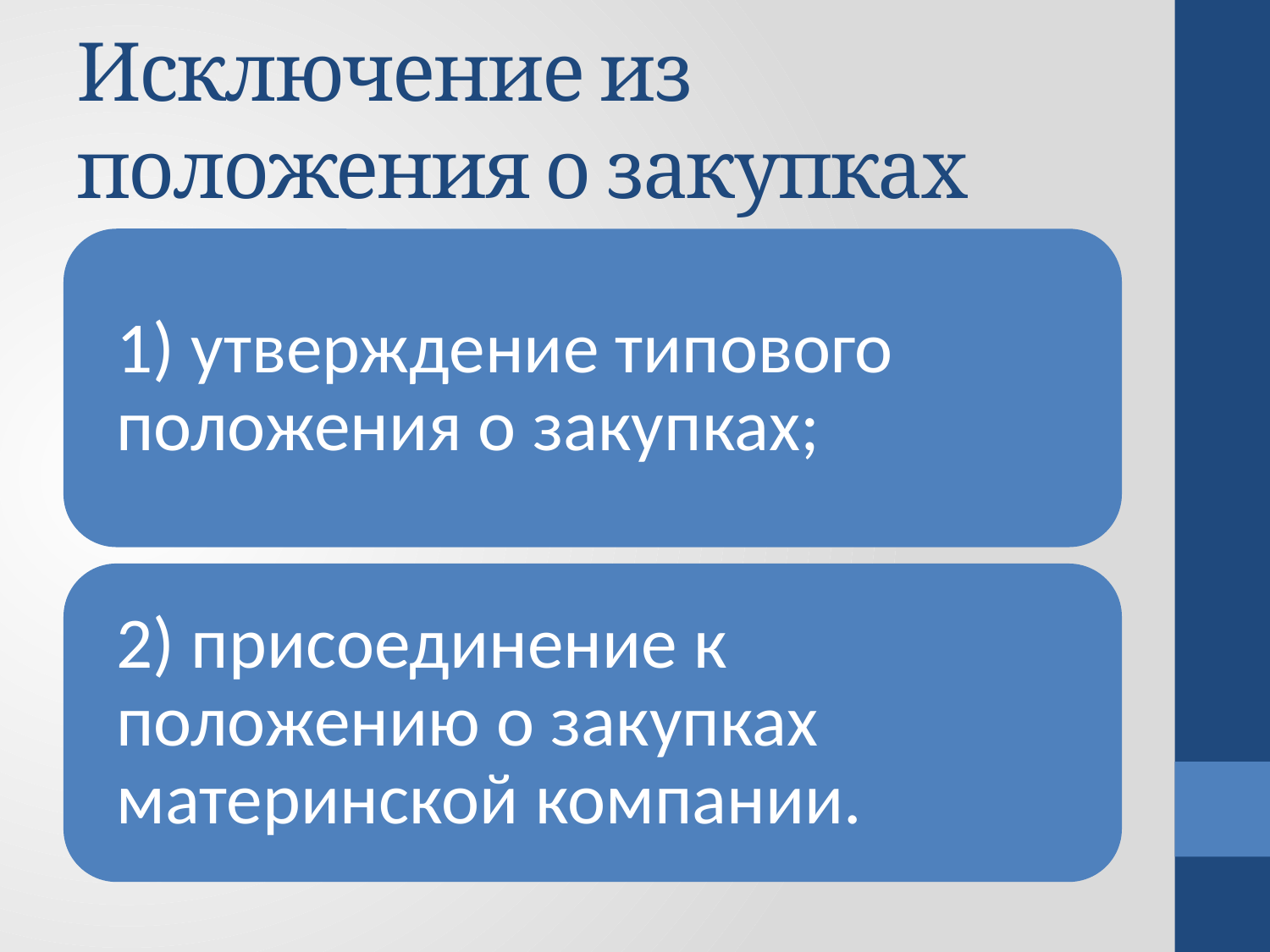

# Исключение из положения о закупках
1) утверждение типового положения о закупках;
2) присоединение к положению о закупках материнской компании.